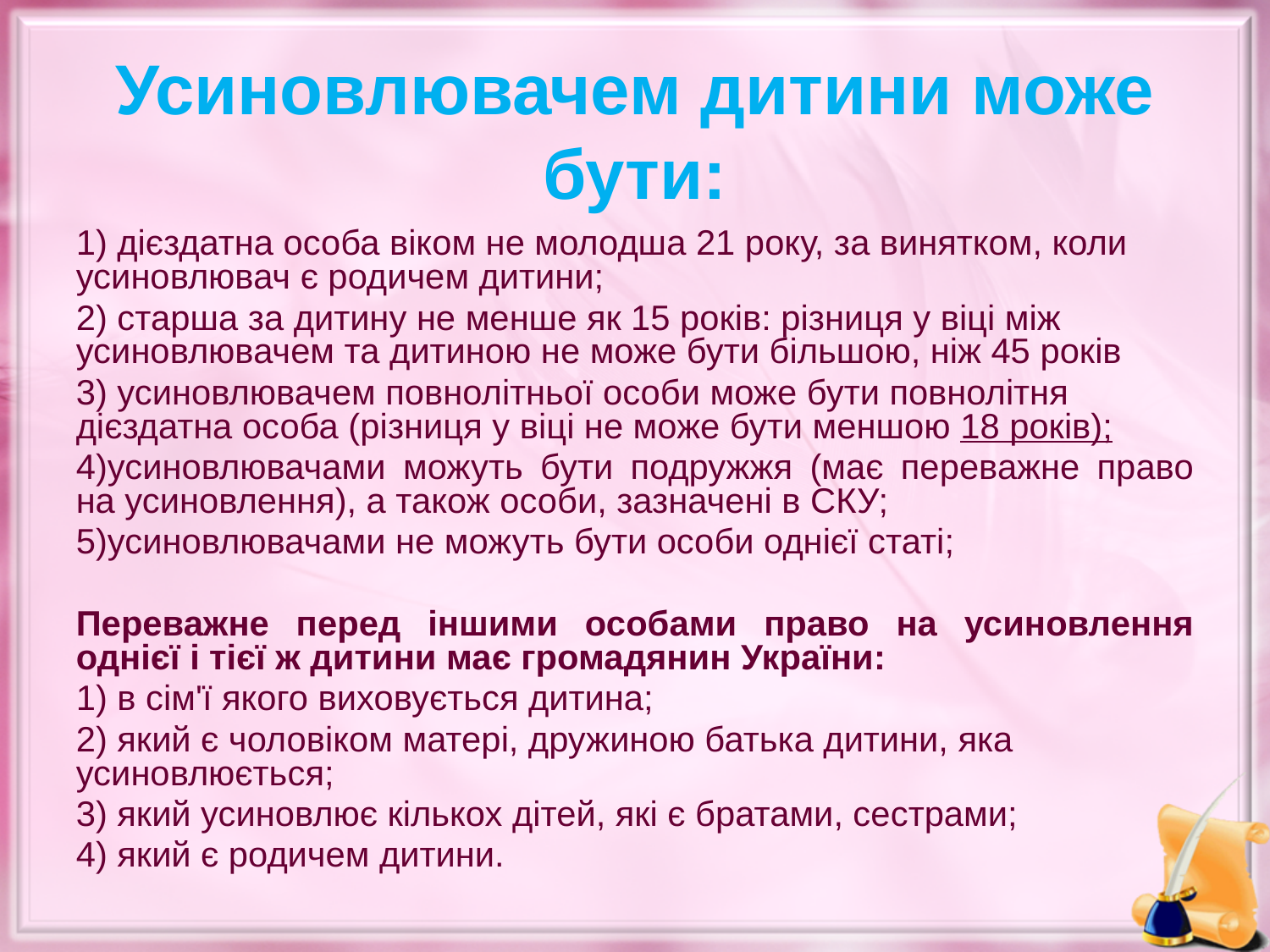

Усиновлювачем дитини може бути:
1) дієздатна особа віком не молодша 21 року, за винятком, коли усиновлювач є родичем дитини;
2) старша за дитину не менше як 15 років: різниця у віці між усиновлювачем та дитиною не може бути більшою, ніж 45 років
3) усиновлювачем повнолітньої особи може бути повнолітня дієздатна особа (різниця у віці не може бути меншою 18 років);
4)усиновлювачами можуть бути подружжя (має переважне право на усиновлення), а також особи, зазначені в СКУ;
5)усиновлювачами не можуть бути особи однієї статі;

Переважне перед іншими особами право на усиновлення однієї і тієї ж дитини має громадянин України:
1) в сім'ї якого виховується дитина;
2) який є чоловіком матері, дружиною батька дитини, яка усиновлюється;
3) який усиновлює кількох дітей, які є братами, сестрами;
4) який є родичем дитини.